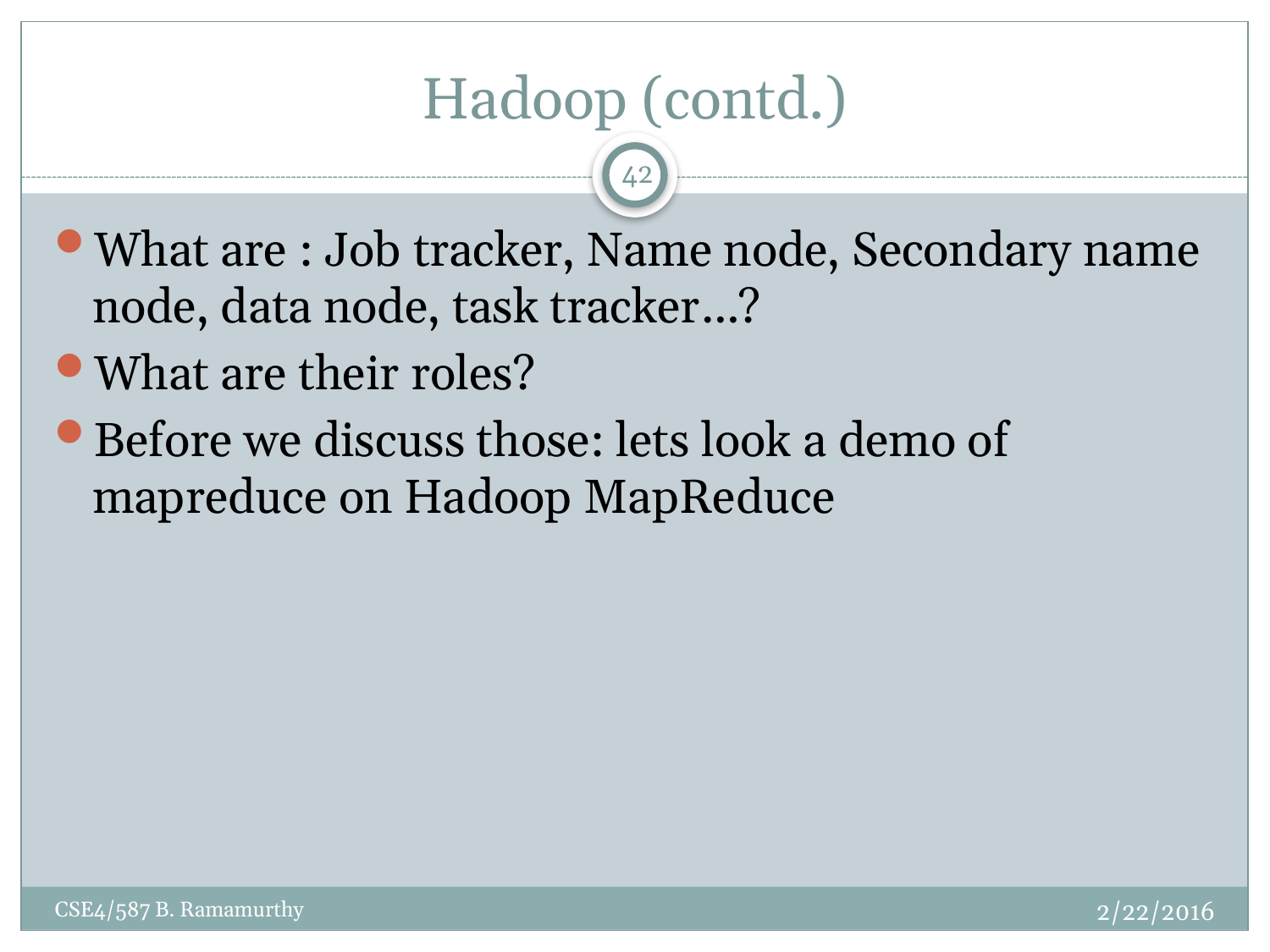

# Hadoop (contd.)
42
What are : Job tracker, Name node, Secondary name node, data node, task tracker…?
What are their roles?
Before we discuss those: lets look a demo of mapreduce on Hadoop MapReduce

2/22/2016
CSE4/587 B. Ramamurthy